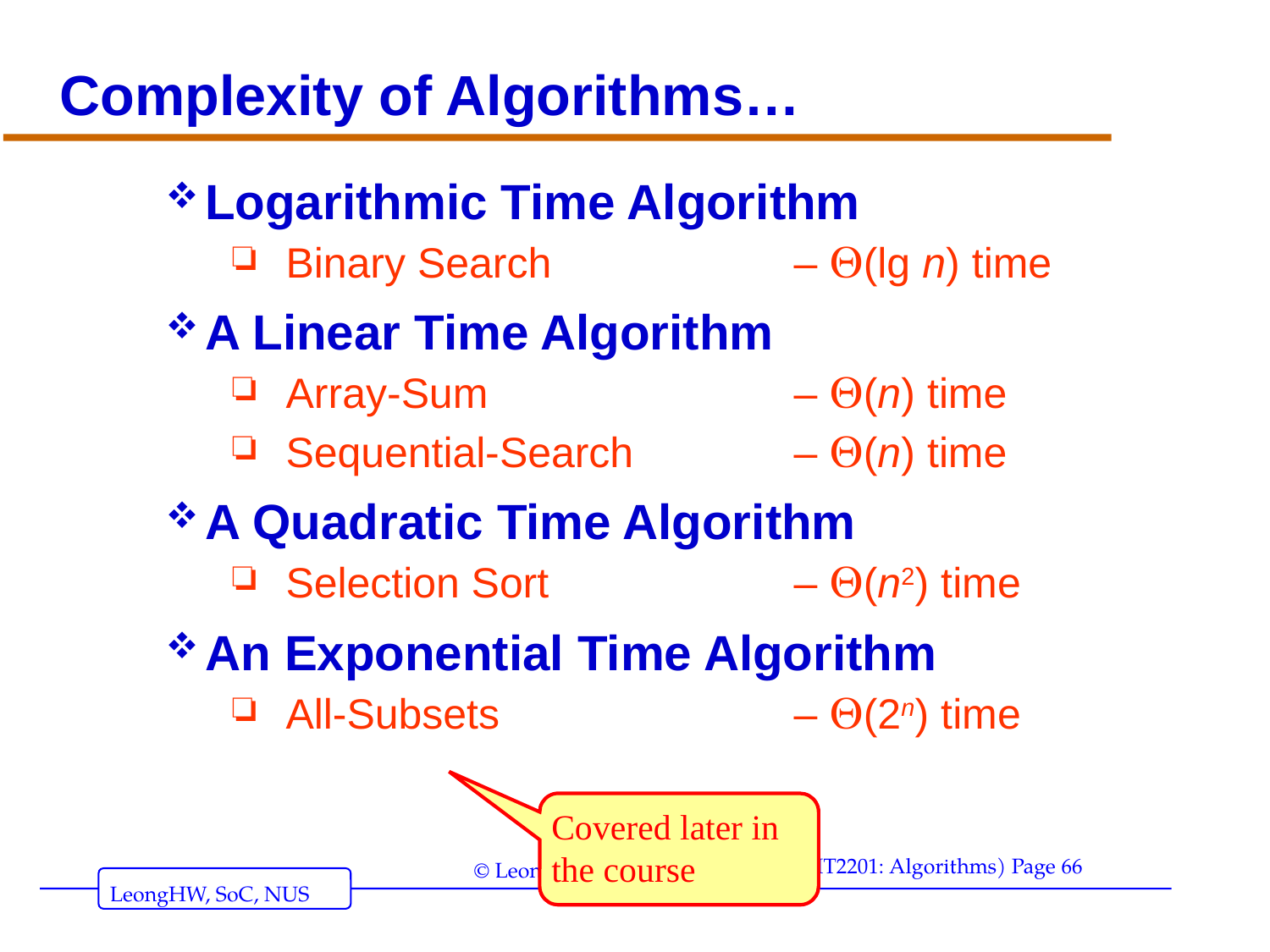

# Complexity of Algorithms…
Logarithmic Time Algorithm
Binary Search   		– Θ(lg n) time
A Linear Time Algorithm
Array-Sum   			– Θ(n) time
Sequential-Search 		– Θ(n) time
A Quadratic Time Algorithm
Selection Sort   		– Θ(n2) time
An Exponential Time Algorithm
All-Subsets 			– Θ(2n) time
Covered later in the course